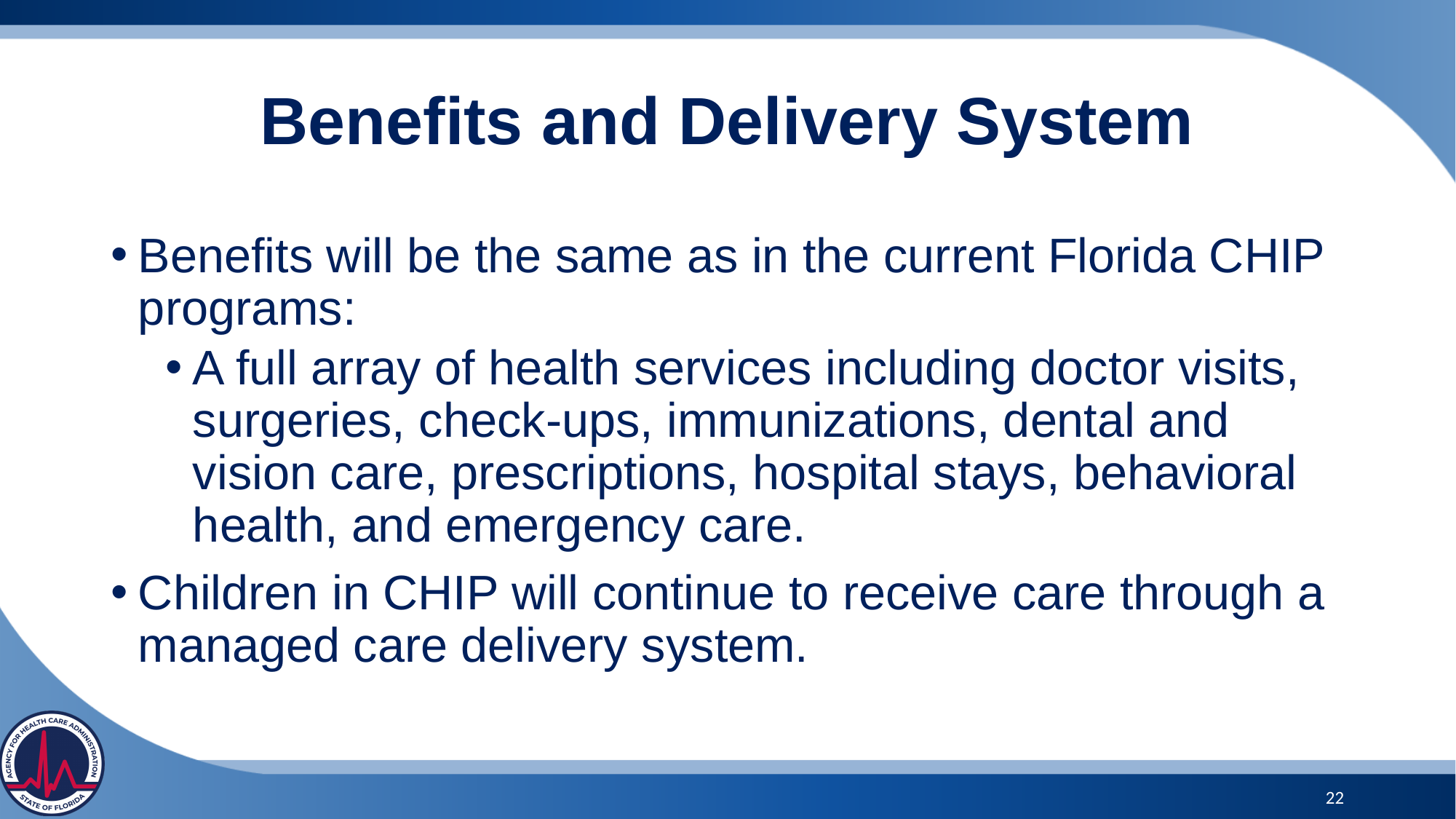

Benefits and Delivery System
Benefits will be the same as in the current Florida CHIP programs:
A full array of health services including doctor visits, surgeries, check-ups, immunizations, dental and vision care, prescriptions, hospital stays, behavioral health, and emergency care.
Children in CHIP will continue to receive care through a managed care delivery system.
22